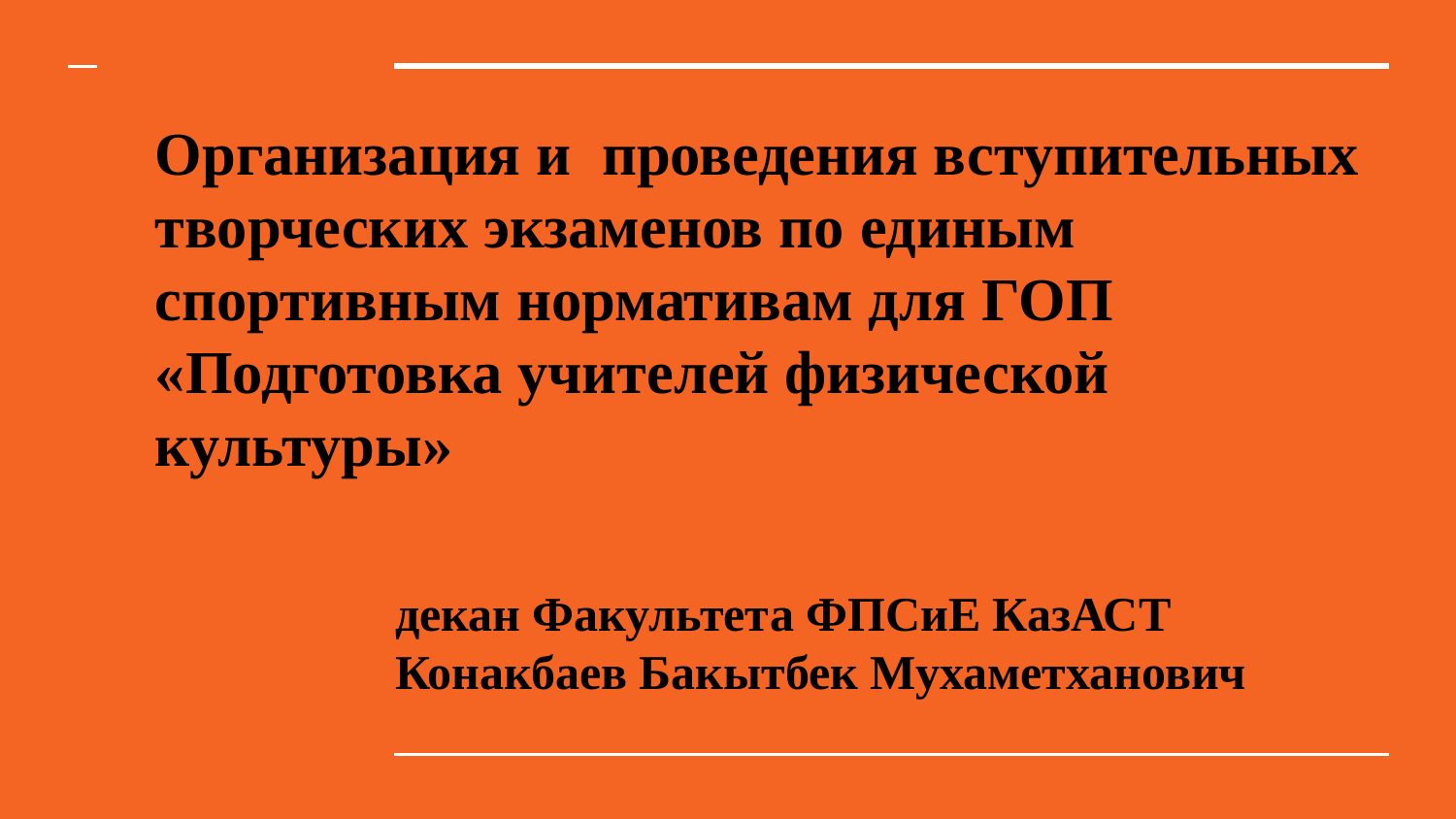

# Организация и  проведения вступительных творческих экзаменов по единым спортивным нормативам для ГОП «Подготовка учителей физической культуры»
декан Факультета ФПСиЕ КазАСТ
Конакбаев Бакытбек Мухаметханович